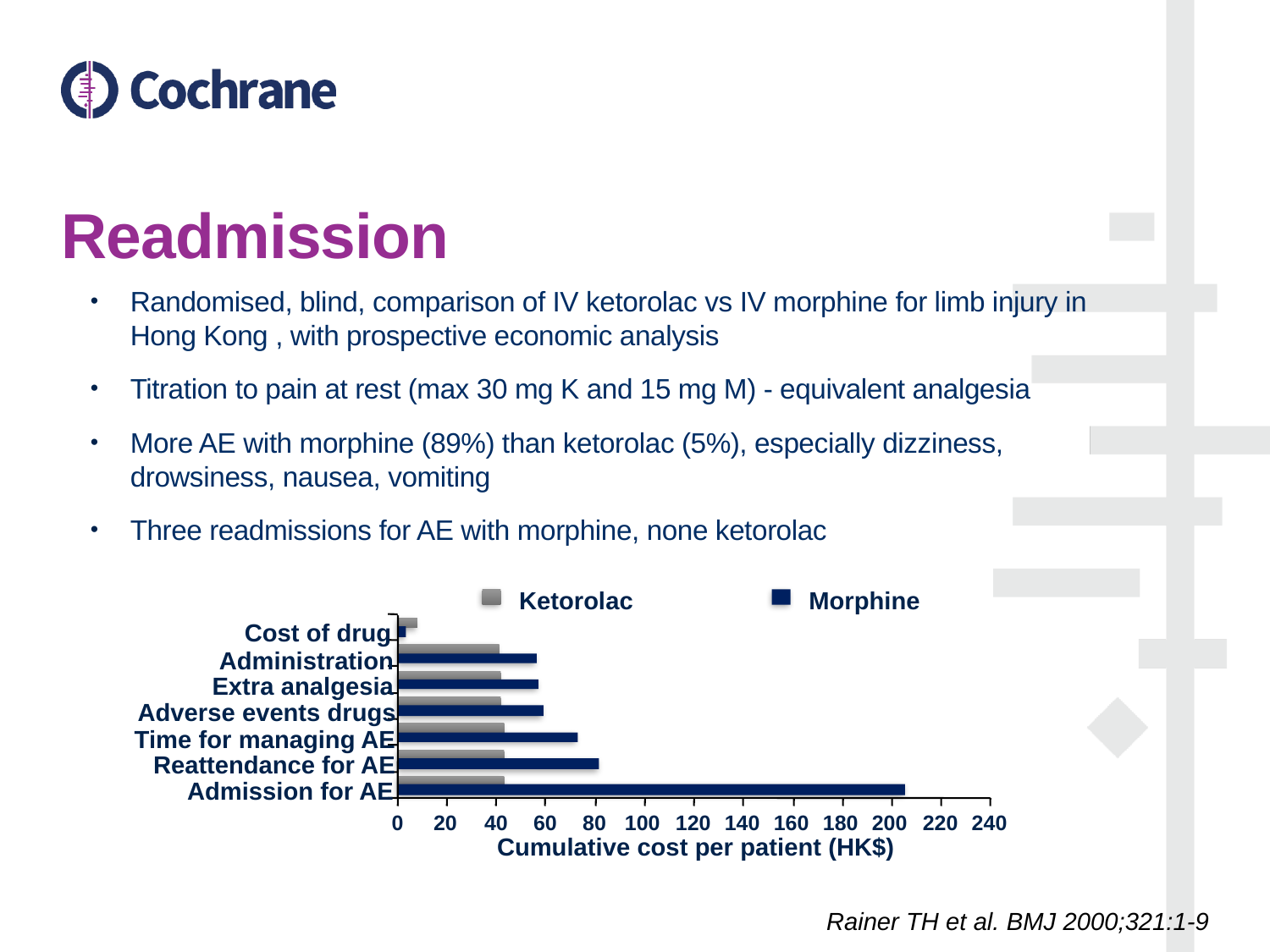

# Readmission
Randomised, blind, comparison of IV ketorolac vs IV morphine for limb injury in Hong Kong , with prospective economic analysis
Titration to pain at rest (max 30 mg K and 15 mg M) - equivalent analgesia
More AE with morphine (89%) than ketorolac (5%), especially dizziness, drowsiness, nausea, vomiting
Three readmissions for AE with morphine, none ketorolac

Ketorolac
Morphine

Cost of drug

Administration

Extra analgesia

Adverse events drugs

Time for managing AE

Reattendance for AE

Admission for AE

0
20
40
60
80
100
120
140
160
180
200
220
240
Cumulative cost per patient (HK$)
Rainer TH et al. BMJ 2000;321:1-9